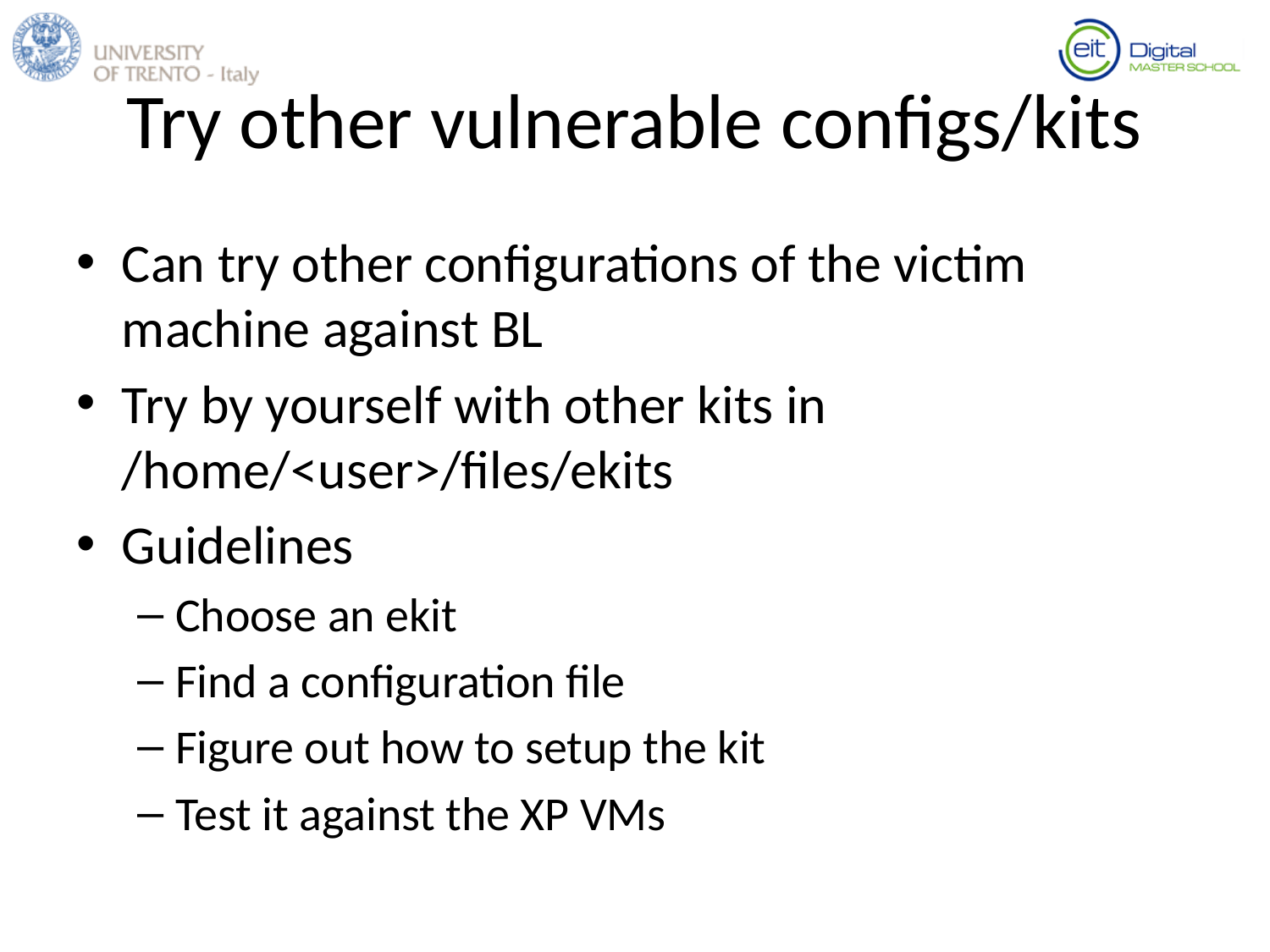

# Try other vulnerable configs/kits
Can try other configurations of the victim machine against BL
Try by yourself with other kits in /home/<user>/files/ekits
Guidelines
Choose an ekit
Find a configuration file
Figure out how to setup the kit
Test it against the XP VMs